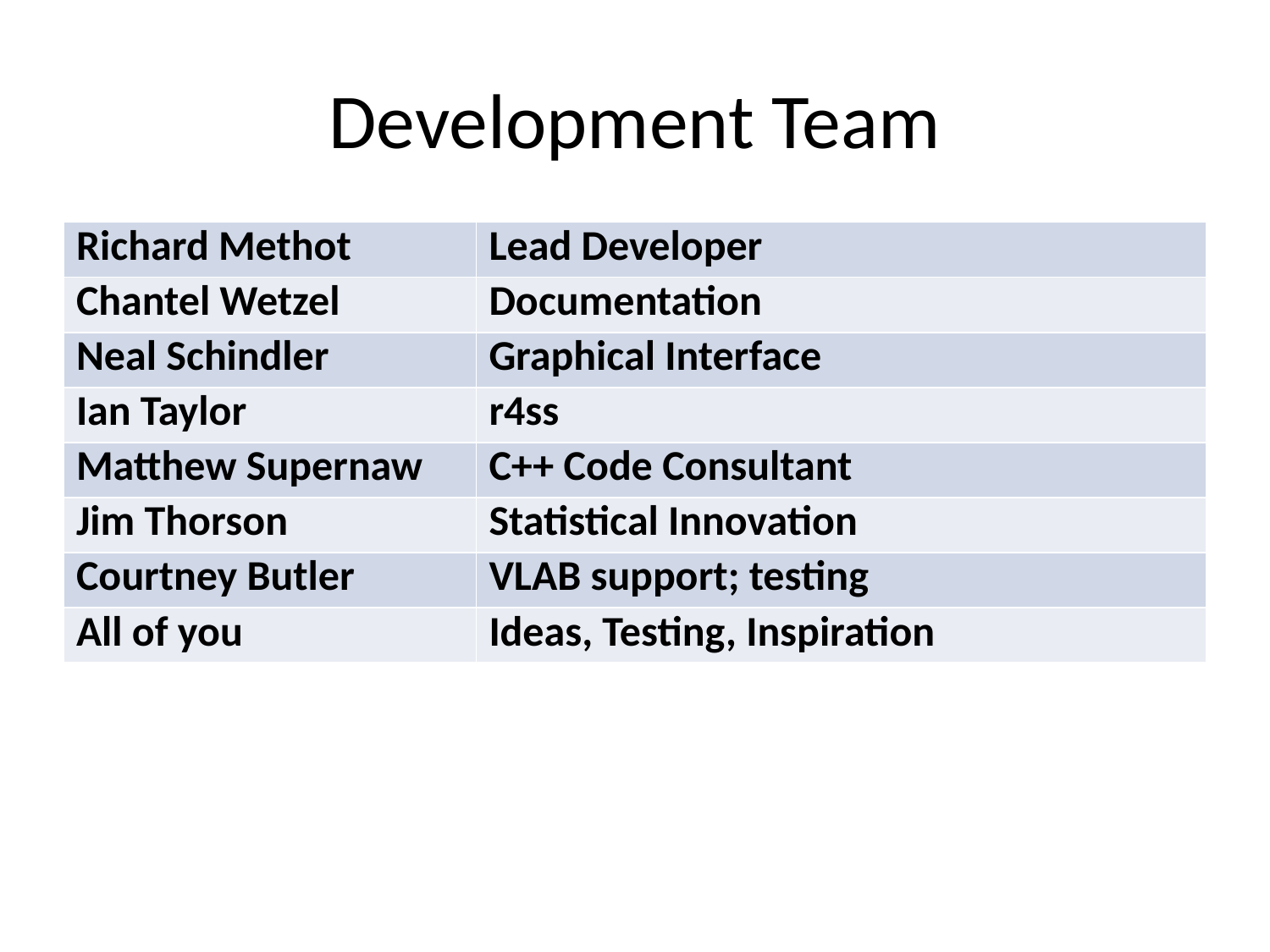

# Development Team
| Richard Methot | Lead Developer |
| --- | --- |
| Chantel Wetzel | Documentation |
| Neal Schindler | Graphical Interface |
| Ian Taylor | r4ss |
| Matthew Supernaw | C++ Code Consultant |
| Jim Thorson | Statistical Innovation |
| Courtney Butler | VLAB support; testing |
| All of you | Ideas, Testing, Inspiration |